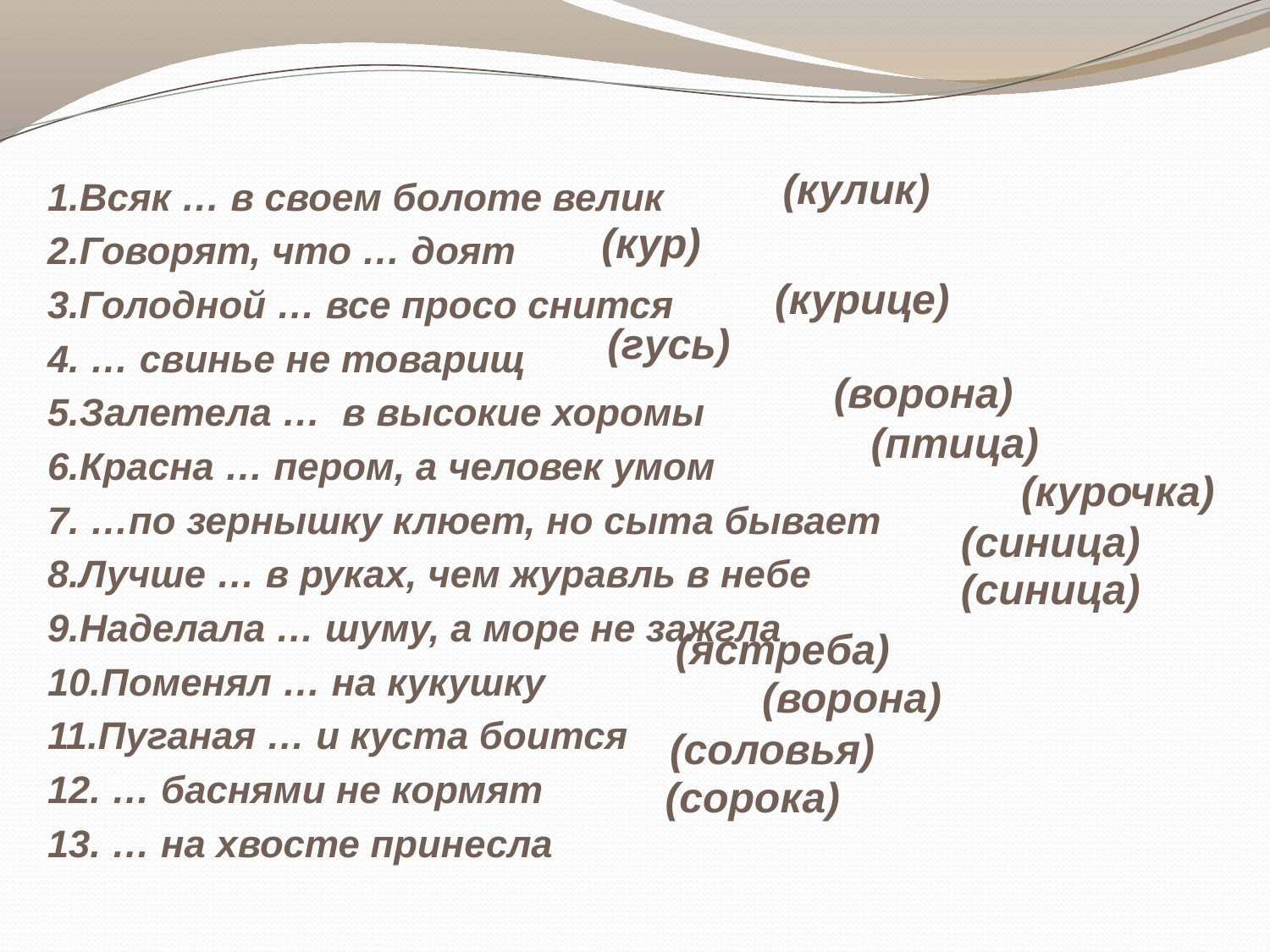

(кулик)
1.Всяк … в своем болоте велик
2.Говорят, что … доят
3.Голодной … все просо снится
4. … свинье не товарищ
5.Залетела …  в высокие хоромы
6.Красна … пером, а человек умом
7. …по зернышку клюет, но сыта бывает
8.Лучше … в руках, чем журавль в небе
9.Наделала … шуму, а море не зажгла
10.Поменял … на кукушку
11.Пуганая … и куста боится
12. … баснями не кормят
13. … на хвосте принесла

(кур)
(курице)
(гусь)
(ворона)
(птица)
(курочка)
(синица)
(синица)
(ястреба)
(ворона)
(соловья)
(сорока)